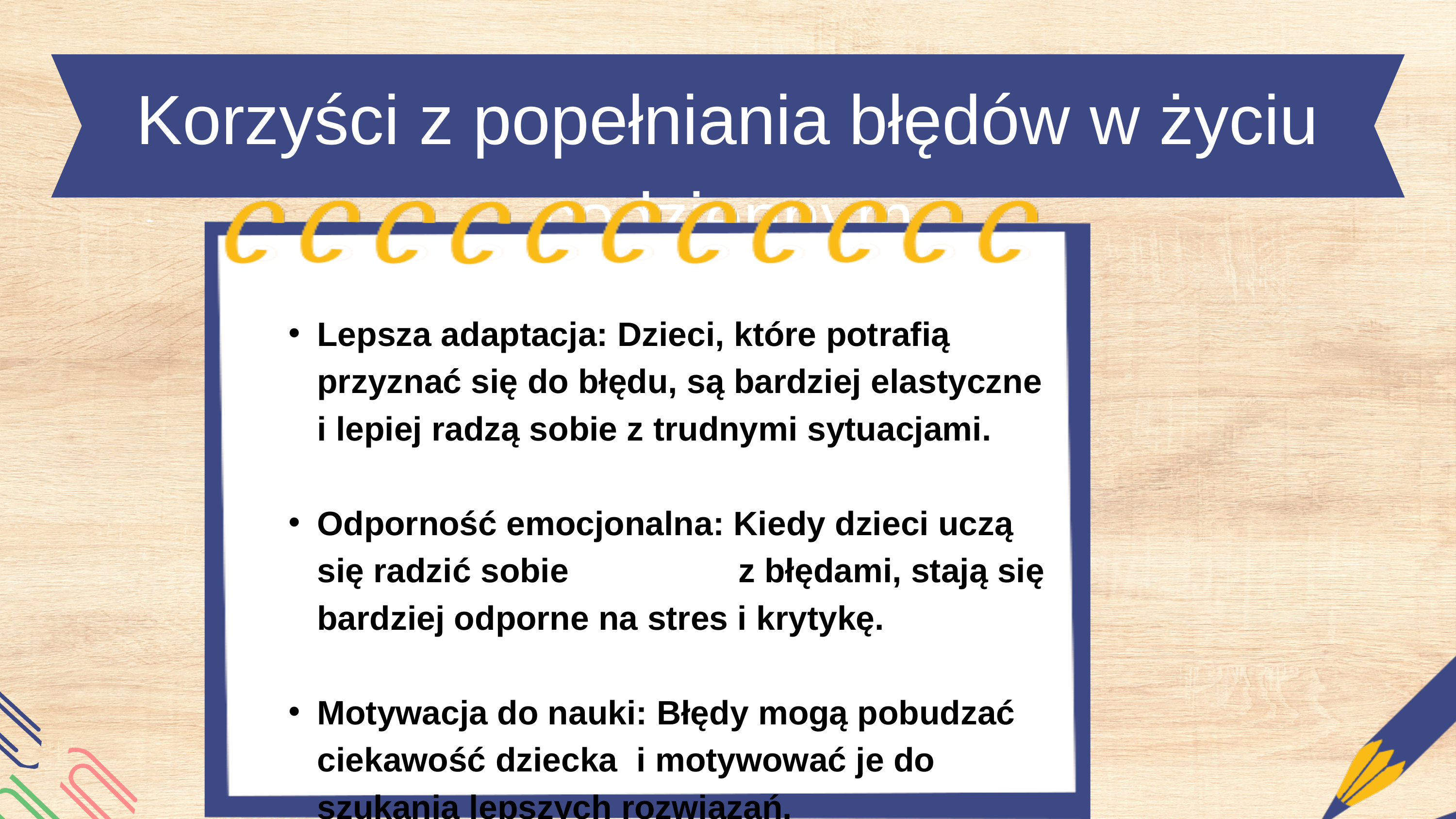

Korzyści z popełniania błędów w życiu codziennym

Lepsza adaptacja: Dzieci, które potrafią przyznać się do błędu, są bardziej elastyczne i lepiej radzą sobie z trudnymi sytuacjami.

Odporność emocjonalna: Kiedy dzieci uczą się radzić sobie                  z błędami, stają się bardziej odporne na stres i krytykę.

Motywacja do nauki: Błędy mogą pobudzać ciekawość dziecka  i motywować je do szukania lepszych rozwiązań.